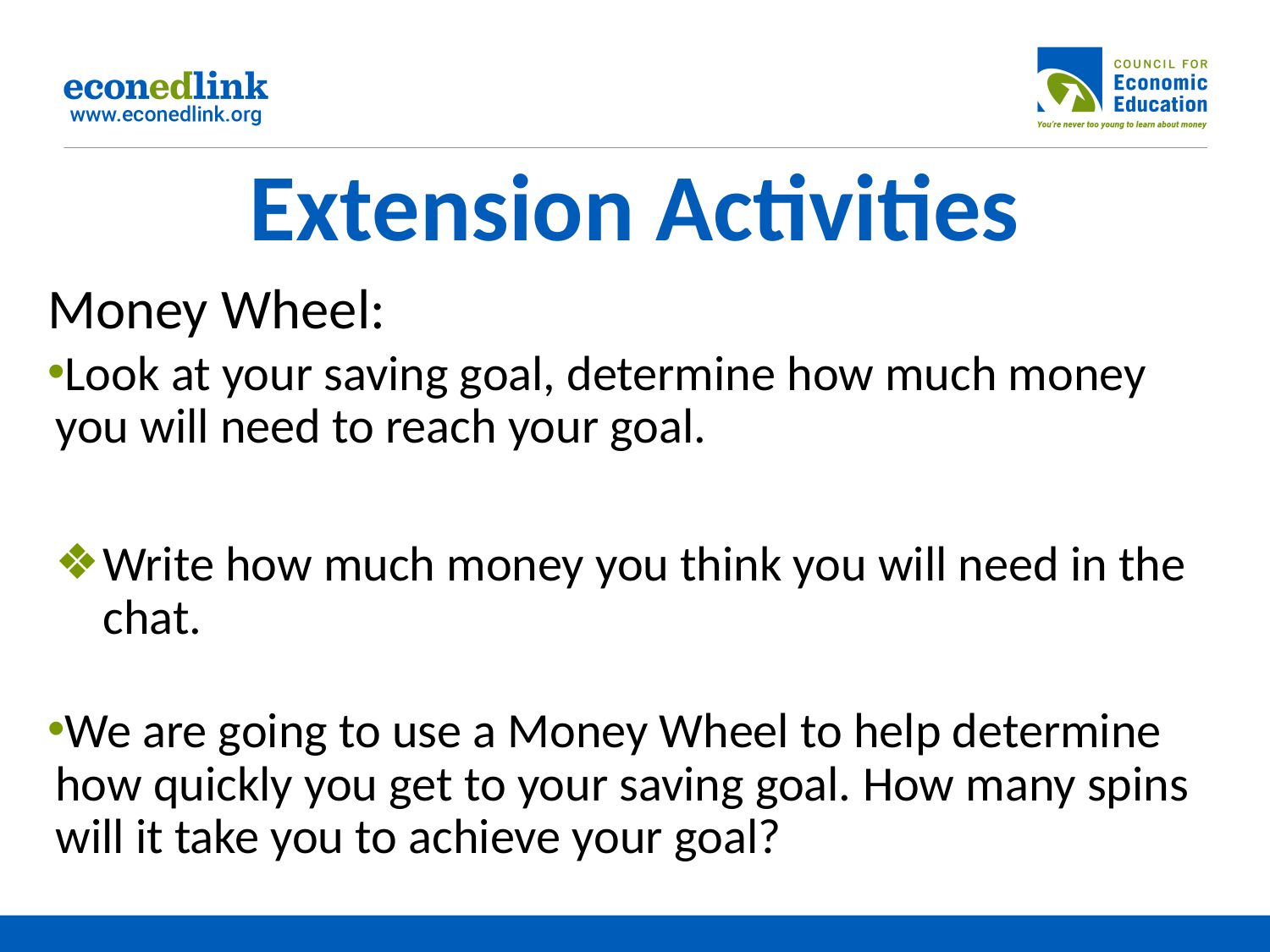

# Extension Activities
Money Wheel:
Look at your saving goal, determine how much money you will need to reach your goal.

Write how much money you think you will need in the chat.

We are going to use a Money Wheel to help determine how quickly you get to your saving goal. How many spins will it take you to achieve your goal?